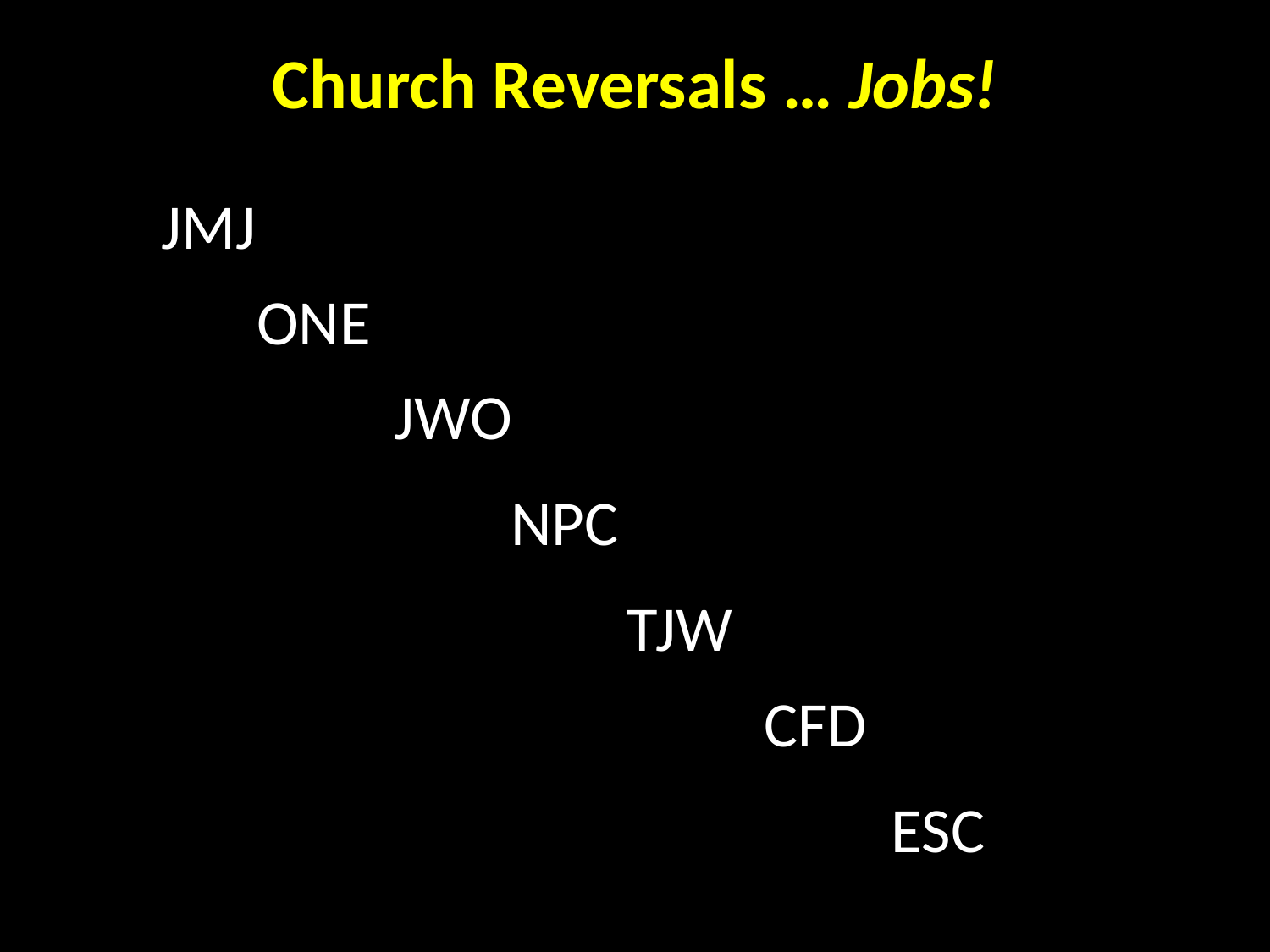

Church Reversals … Jobs!
JMJ
ONE
JWO
NPC
TJW
CFD
ESC